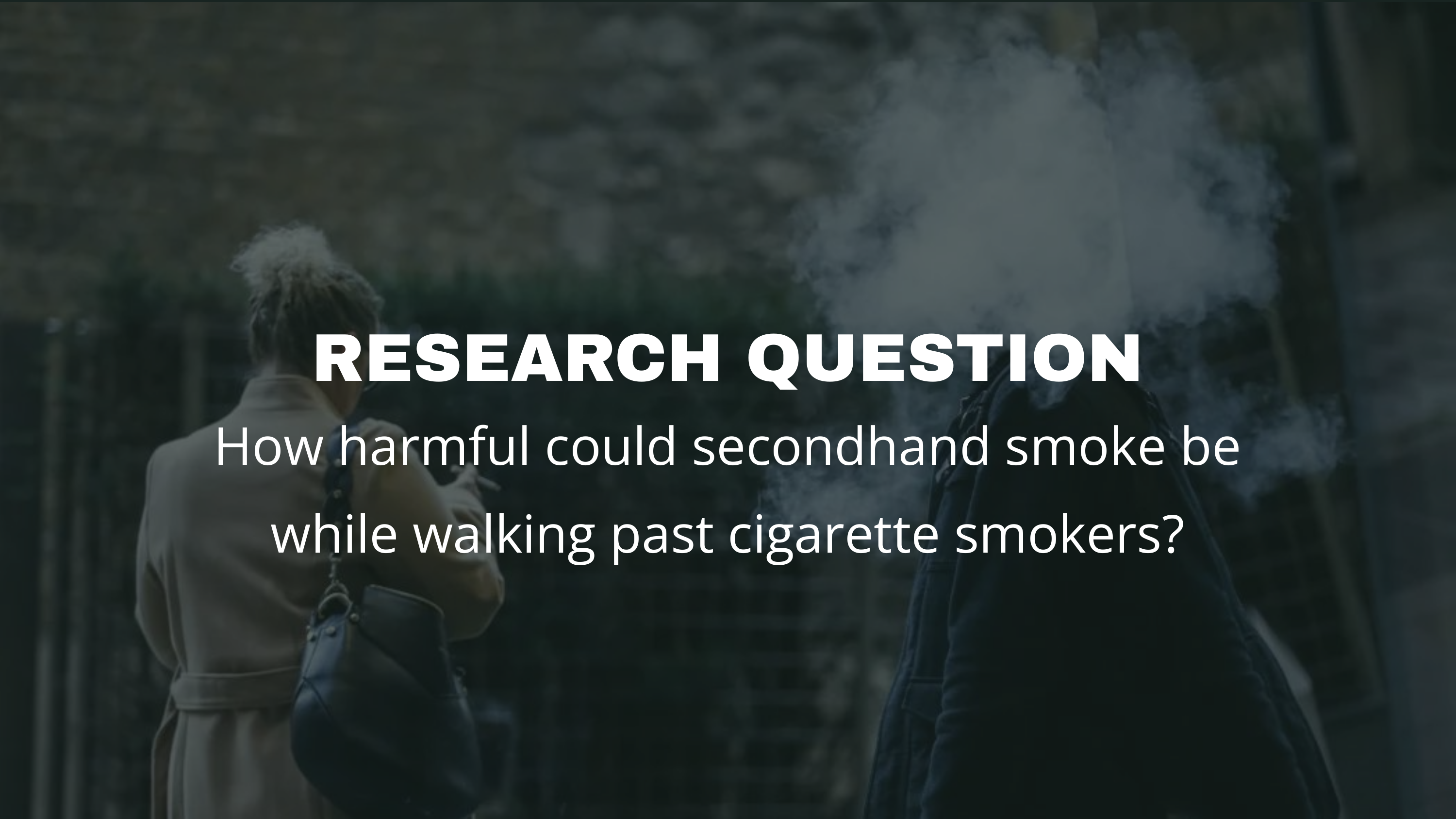

RESEARCH QUESTION
How harmful could secondhand smoke be while walking past cigarette smokers?